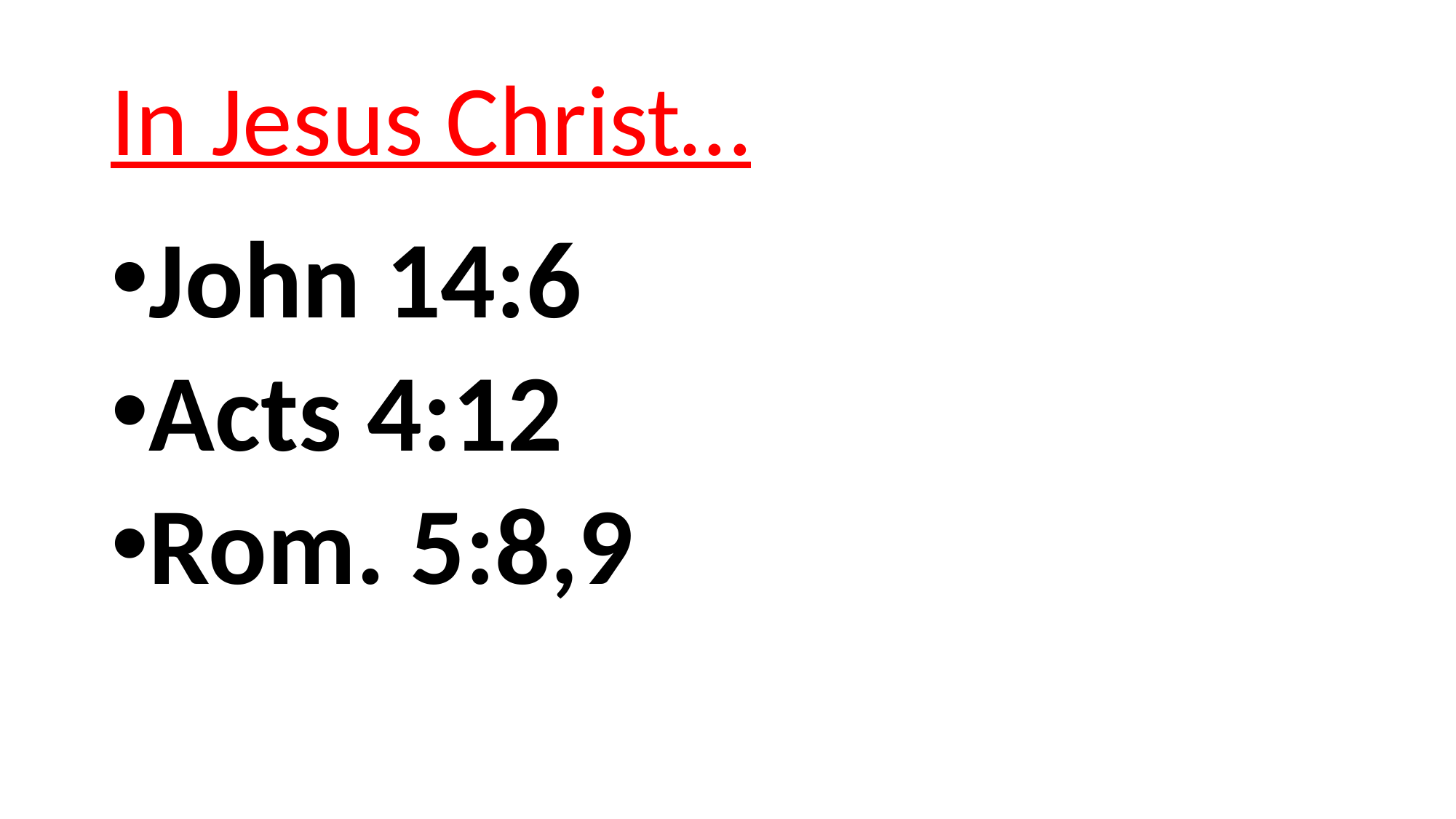

# In Jesus Christ…
John 14:6
Acts 4:12
Rom. 5:8,9